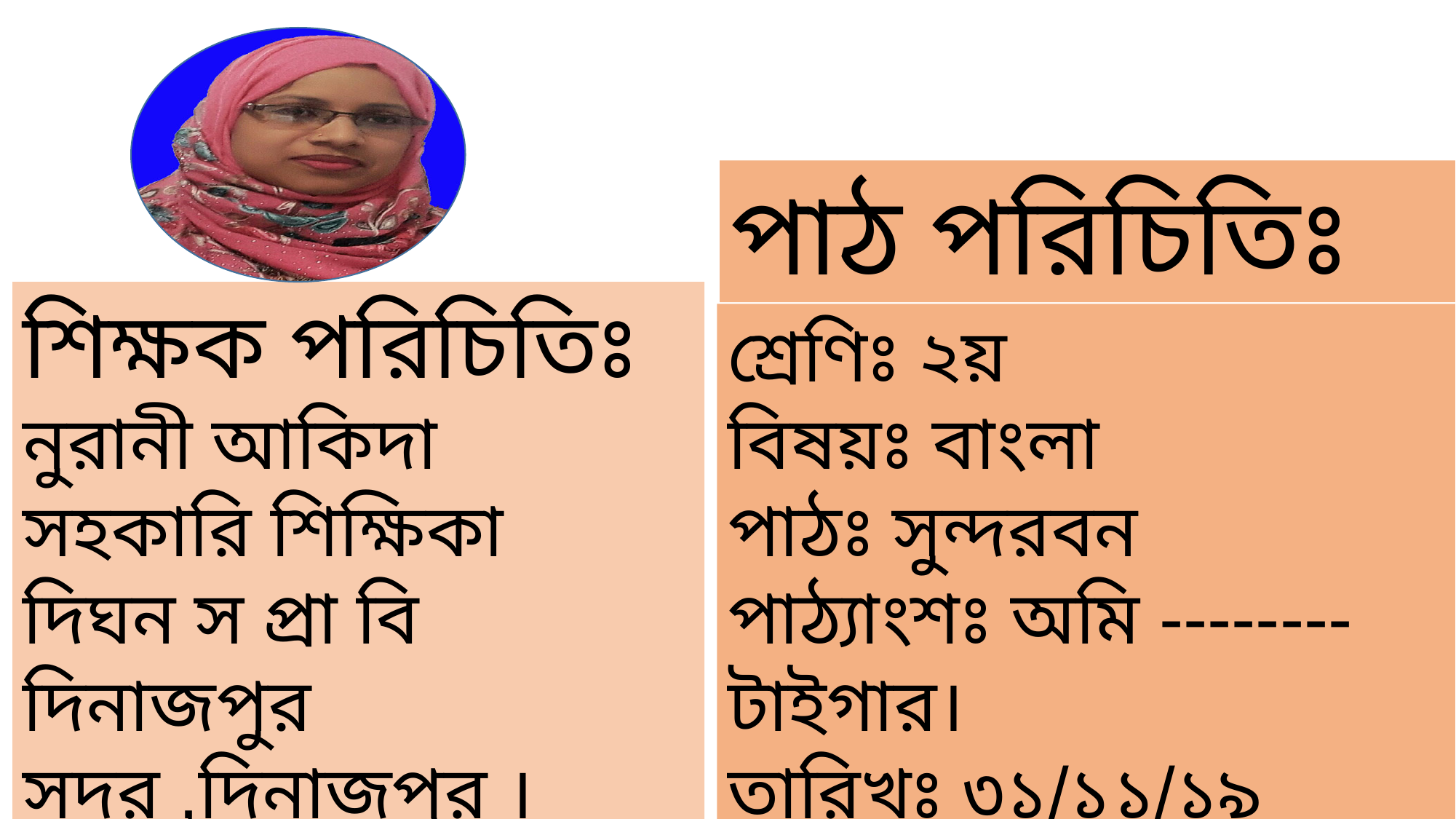

পাঠ পরিচিতিঃ
শ্রেণিঃ ২য়
বিষয়ঃ বাংলা
পাঠঃ সুন্দরবন
পাঠ্যাংশঃ অমি --------টাইগার।
তারিখঃ ৩১/১১/১৯ খ্রিষ্টাব্দ
শিক্ষক পরিচিতিঃ
নুরানী আকিদা
সহকারি শিক্ষিকা
দিঘন স প্রা বি
দিনাজপুর সদর ,দিনাজপুর ।